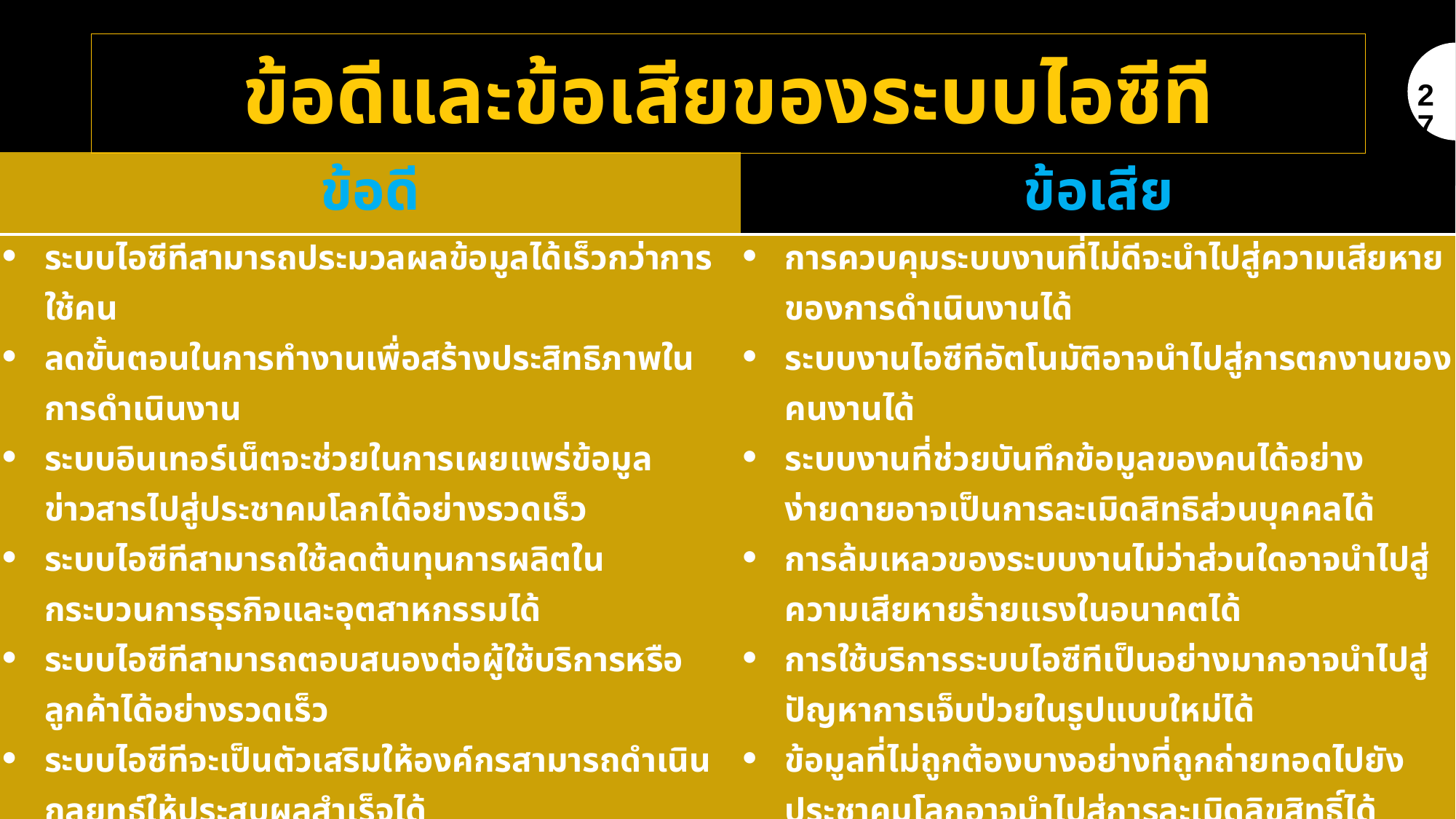

# ข้อดีและข้อเสียของระบบไอซีที
27
| ข้อดี | ข้อเสีย |
| --- | --- |
| ระบบไอซีทีสามารถประมวลผลข้อมูลได้เร็วกว่าการใช้คน ลดขั้นตอนในการทำงานเพื่อสร้างประสิทธิภาพในการดำเนินงาน ระบบอินเทอร์เน็ตจะช่วยในการเผยแพร่ข้อมูลข่าวสารไปสู่ประชาคมโลกได้อย่างรวดเร็ว ระบบไอซีทีสามารถใช้ลดต้นทุนการผลิตในกระบวนการธุรกิจและอุตสาหกรรมได้ ระบบไอซีทีสามารถตอบสนองต่อผู้ใช้บริการหรือลูกค้าได้อย่างรวดเร็ว ระบบไอซีทีจะเป็นตัวเสริมให้องค์กรสามารถดำเนินกลยุทธ์ให้ประสบผลสำเร็จได้ ระบบไอซีทีจะช่วยเพิ่มคุณภาพชีวิตของ ประชาชนและสังคมโดยรวม ระบบไอซีทีจะช่วยสนับสนุนการรักษาโรคขั้นก้าวหน้าได้ ระบบไอซีทีจะช่วยให้องค์กรเกิดการเรียนรู้เพื่อการสร้างมูลค่าเพิ่มให้กับทุนมนุษย์ | การควบคุมระบบงานที่ไม่ดีจะนำไปสู่ความเสียหายของการดำเนินงานได้ ระบบงานไอซีทีอัตโนมัติอาจนำไปสู่การตกงานของคนงานได้ ระบบงานที่ช่วยบันทึกข้อมูลของคนได้อย่างง่ายดายอาจเป็นการละเมิดสิทธิส่วนบุคคลได้ การล้มเหลวของระบบงานไม่ว่าส่วนใดอาจนำไปสู่ความเสียหายร้ายแรงในอนาคตได้ การใช้บริการระบบไอซีทีเป็นอย่างมากอาจนำไปสู่ปัญหาการเจ็บป่วยในรูปแบบใหม่ได้ ข้อมูลที่ไม่ถูกต้องบางอย่างที่ถูกถ่ายทอดไปยังประชาคมโลกอาจนำไปสู่การละเมิดลิขสิทธิ์ได้ การนำข้อมูลไปใช้ในทางที่ไม่ถูกต้องจะสามารถนำไปสู่การตัดสินใจที่ผิดพลาดได้ |